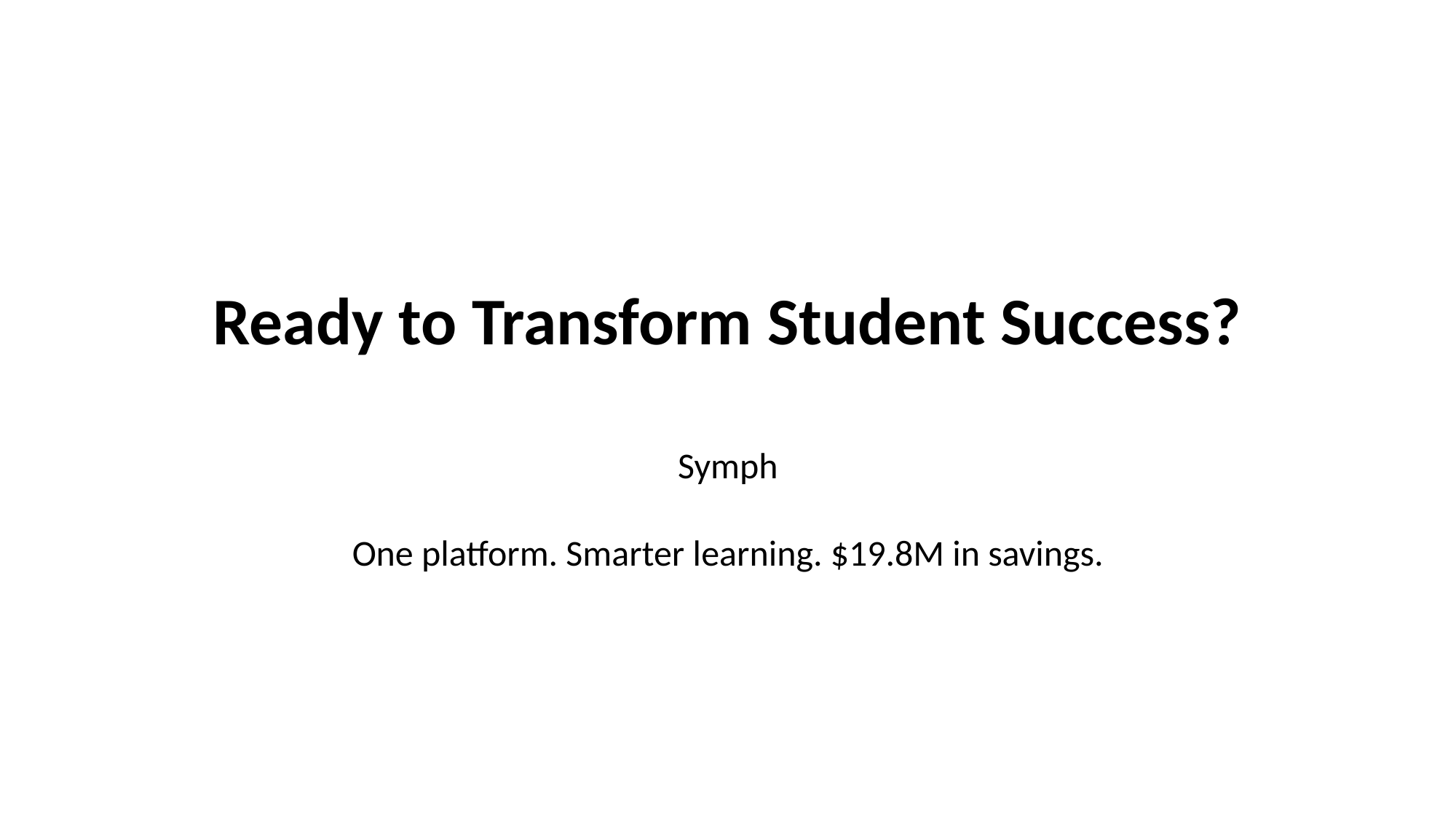

Ready to Transform Student Success?
Symph
One platform. Smarter learning. $19.8M in savings.